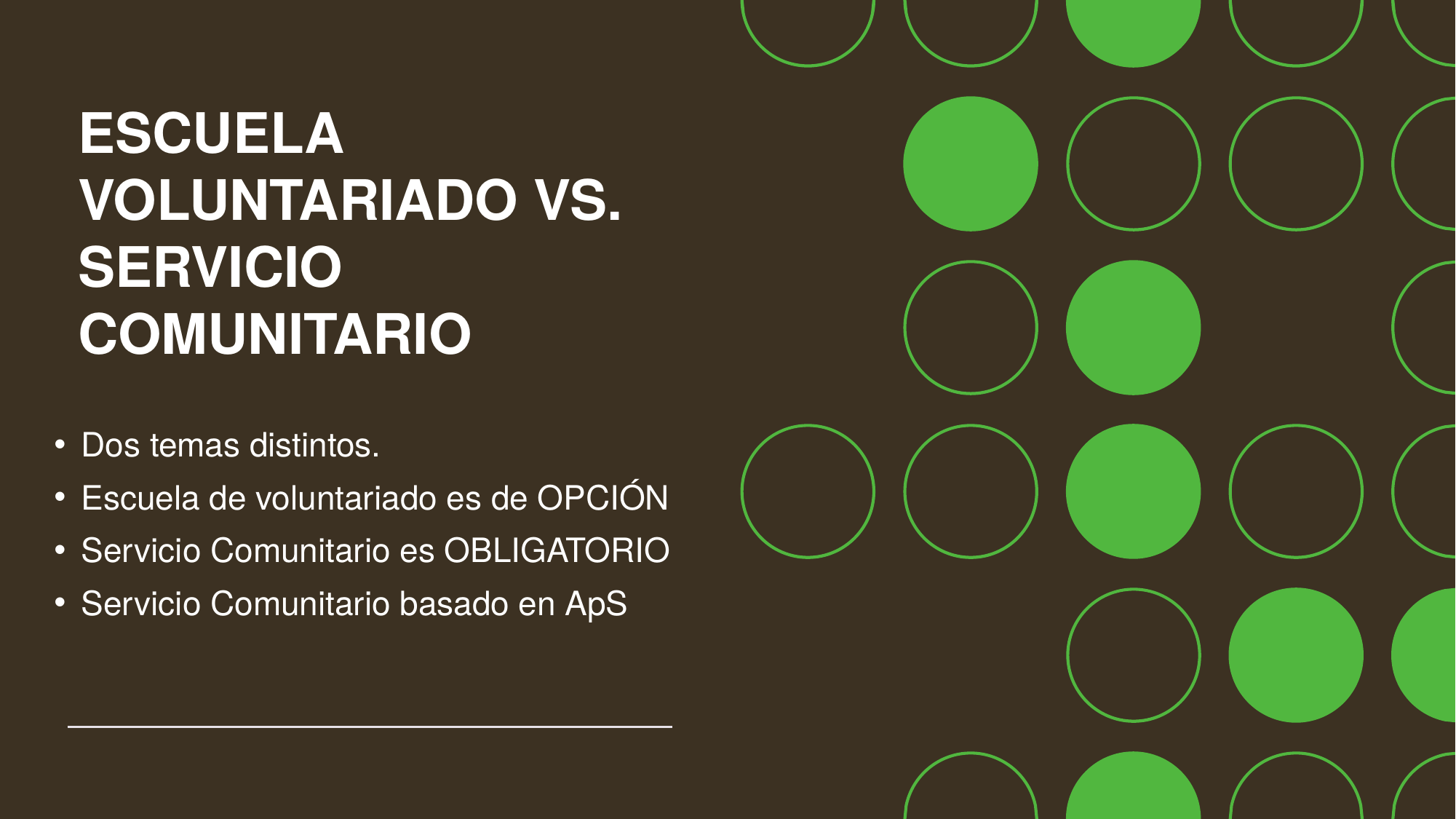

# ESCUELA VOLUNTARIADO VS. SERVICIO COMUNITARIO
Dos temas distintos.
Escuela de voluntariado es de OPCIÓN
Servicio Comunitario es OBLIGATORIO
Servicio Comunitario basado en ApS